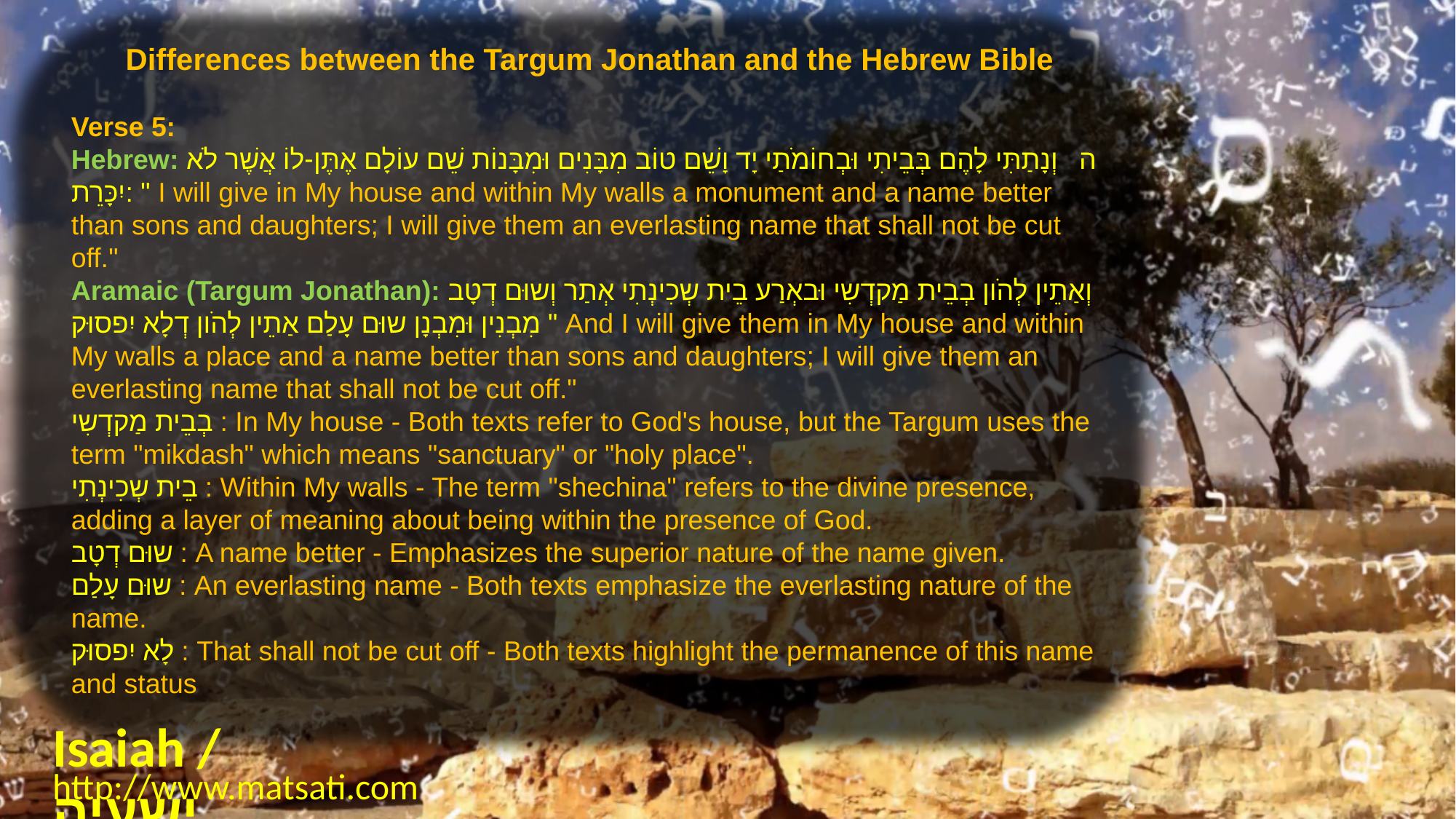

Differences between the Targum Jonathan and the Hebrew Bible
Verse 5:
Hebrew: ה   וְנָתַתִּי לָהֶם בְּבֵיתִי וּבְחוֹמֹתַי יָד וָשֵׁם טוֹב מִבָּנִים וּמִבָּנוֹת שֵׁם עוֹלָם אֶתֶּן-לוֹ אֲשֶׁר לֹא יִכָּרֵת: " I will give in My house and within My walls a monument and a name better than sons and daughters; I will give them an everlasting name that shall not be cut off."
Aramaic (Targum Jonathan): וְאַתֵין לְהֹון בְבֵית מַקדְשִי וּבאְרַע בֵית שְכִינְתִי אְתַר וְשוּם דְטָב מִבְנִין וּמִבְנָן שוּם עָלַם אַתֵין לְהֹון דְלָא יִפסוּק " And I will give them in My house and within My walls a place and a name better than sons and daughters; I will give them an everlasting name that shall not be cut off."
בְבֵית מַקדְשִי : In My house - Both texts refer to God's house, but the Targum uses the term "mikdash" which means "sanctuary" or "holy place".
בֵית שְכִינְתִי : Within My walls - The term "shechina" refers to the divine presence, adding a layer of meaning about being within the presence of God.
שוּם דְטָב : A name better - Emphasizes the superior nature of the name given.
שוּם עָלַם : An everlasting name - Both texts emphasize the everlasting nature of the name.
לָא יִפסוּק : That shall not be cut off - Both texts highlight the permanence of this name and status
Isaiah / ישעיה
http://www.matsati.com